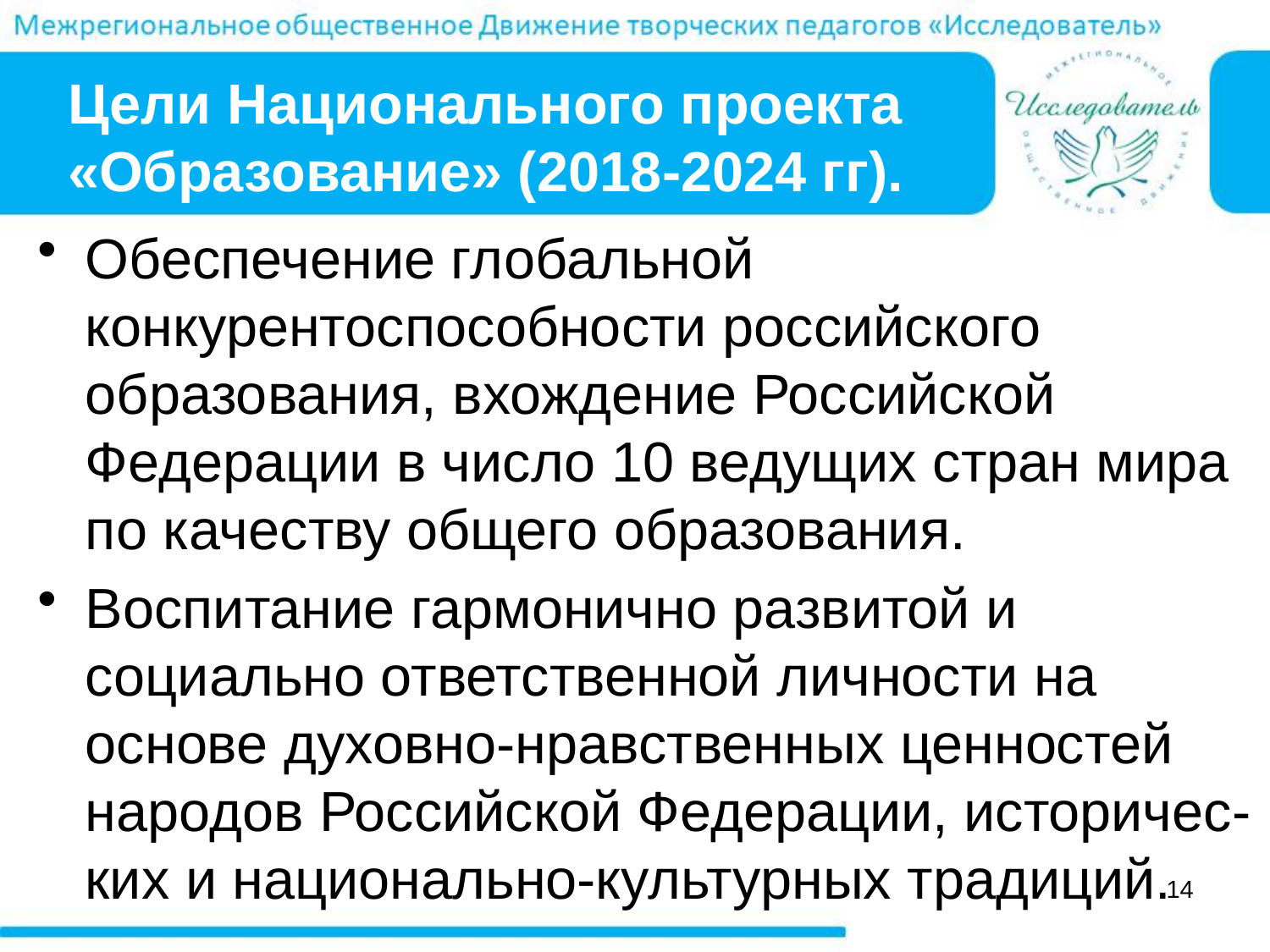

# Цели Национального проекта «Образование» (2018-2024 гг).
Обеспечение глобальной конкурентоспособности российского образования, вхождение Российской Федерации в число 10 ведущих стран мира по качеству общего образования.
Воспитание гармонично развитой и социально ответственной личности на основе духовно-нравственных ценностей народов Российской Федерации, историчес-ких и национально-культурных традиций.
14